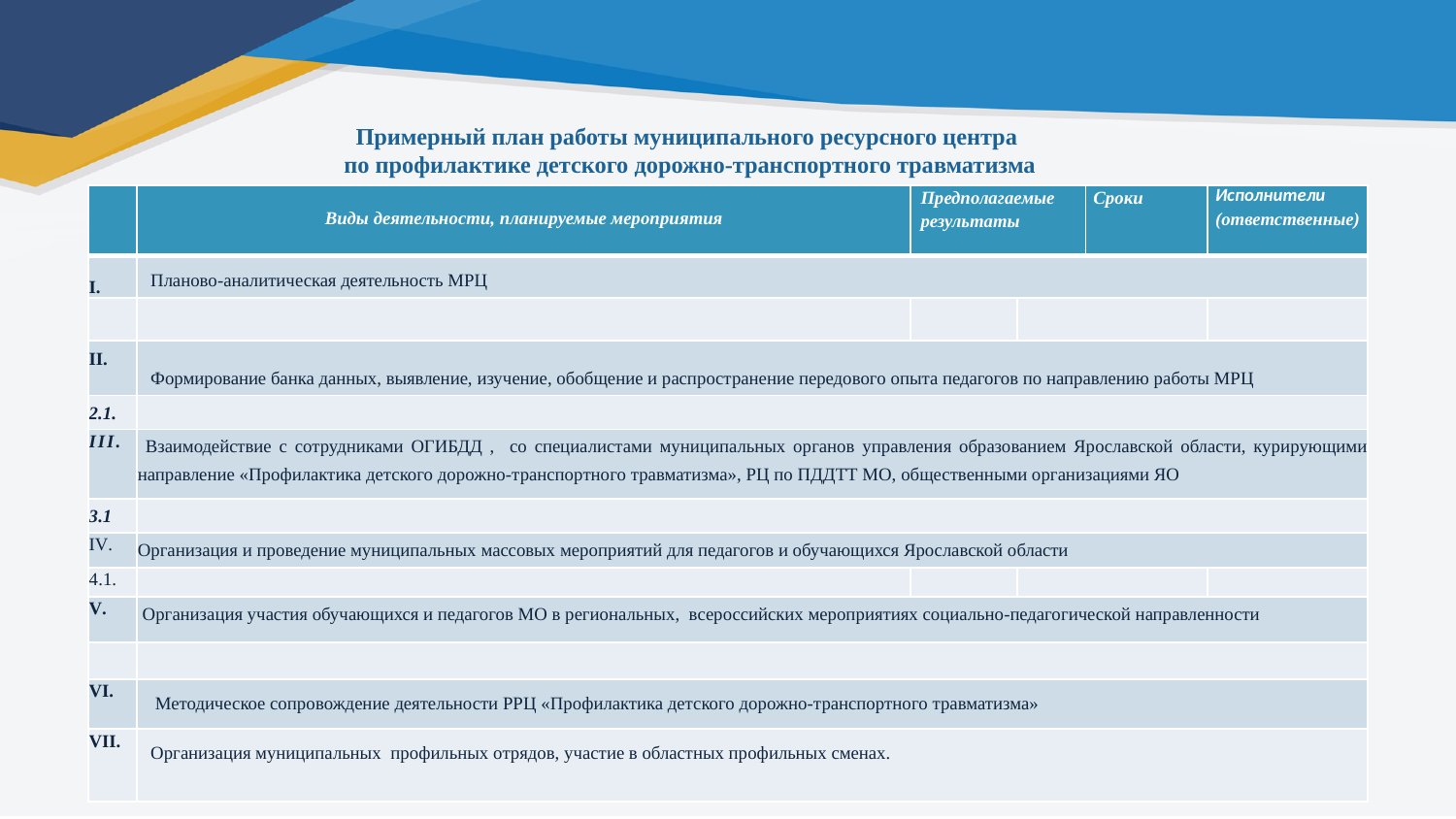

Примерный план работы муниципального ресурсного центра
по профилактике детского дорожно-транспортного травматизма
|  | Виды деятельности, планируемые мероприятия | Предполагаемые результаты | Сроки | Сроки | Исполнители (ответственные) |
| --- | --- | --- | --- | --- | --- |
| I. | Планово-аналитическая деятельность МРЦ |  |  |  |  |
|  |  |  |  |  |  |
| II. | Формирование банка данных, выявление, изучение, обобщение и распространение передового опыта педагогов по направлению работы МРЦ |  |  |  |  |
| 2.1. |  |  |  |  |  |
| III. | Взаимодействие с сотрудниками ОГИБДД , со специалистами муниципальных органов управления образованием Ярославской области, курирующими направление «Профилактика детского дорожно-транспортного травматизма», РЦ по ПДДТТ МО, общественными организациями ЯО |  |  |  |  |
| 3.1 |  |  |  |  |  |
| IV. | Организация и проведение муниципальных массовых мероприятий для педагогов и обучающихся Ярославской области |  |  |  |  |
| 4.1. |  |  |  |  |  |
| V. | Организация участия обучающихся и педагогов МО в региональных, всероссийских мероприятиях социально-педагогической направленности |  |  |  |  |
|  |  |  |  |  |  |
| VI. | Методическое сопровождение деятельности РРЦ «Профилактика детского дорожно-транспортного травматизма» |  |  |  |  |
| VII. | Организация муниципальных профильных отрядов, участие в областных профильных сменах. |  |  |  |  |